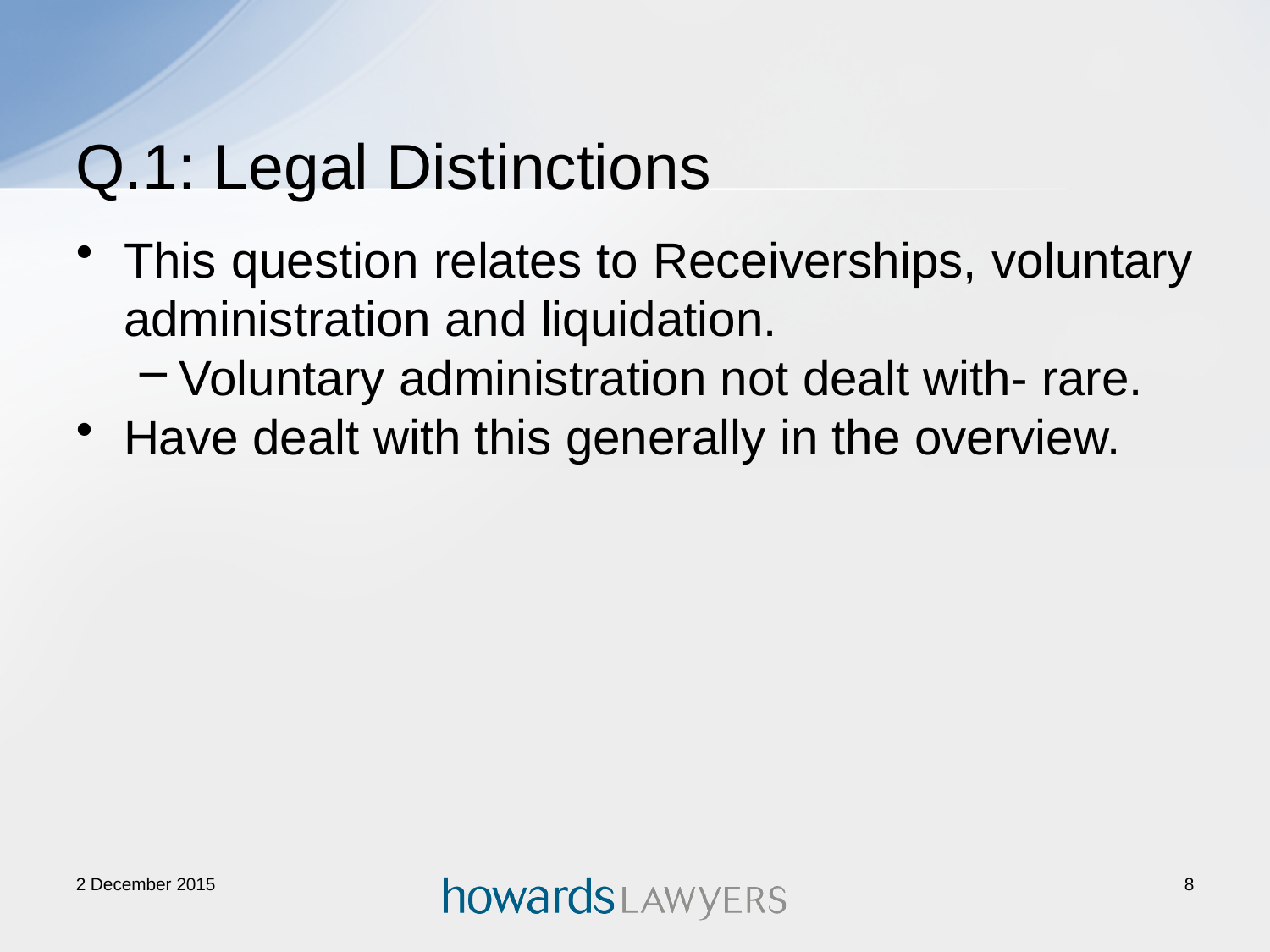

# Q.1: Legal Distinctions
This question relates to Receiverships, voluntary administration and liquidation.
Voluntary administration not dealt with- rare.
Have dealt with this generally in the overview.
2 December 2015
8